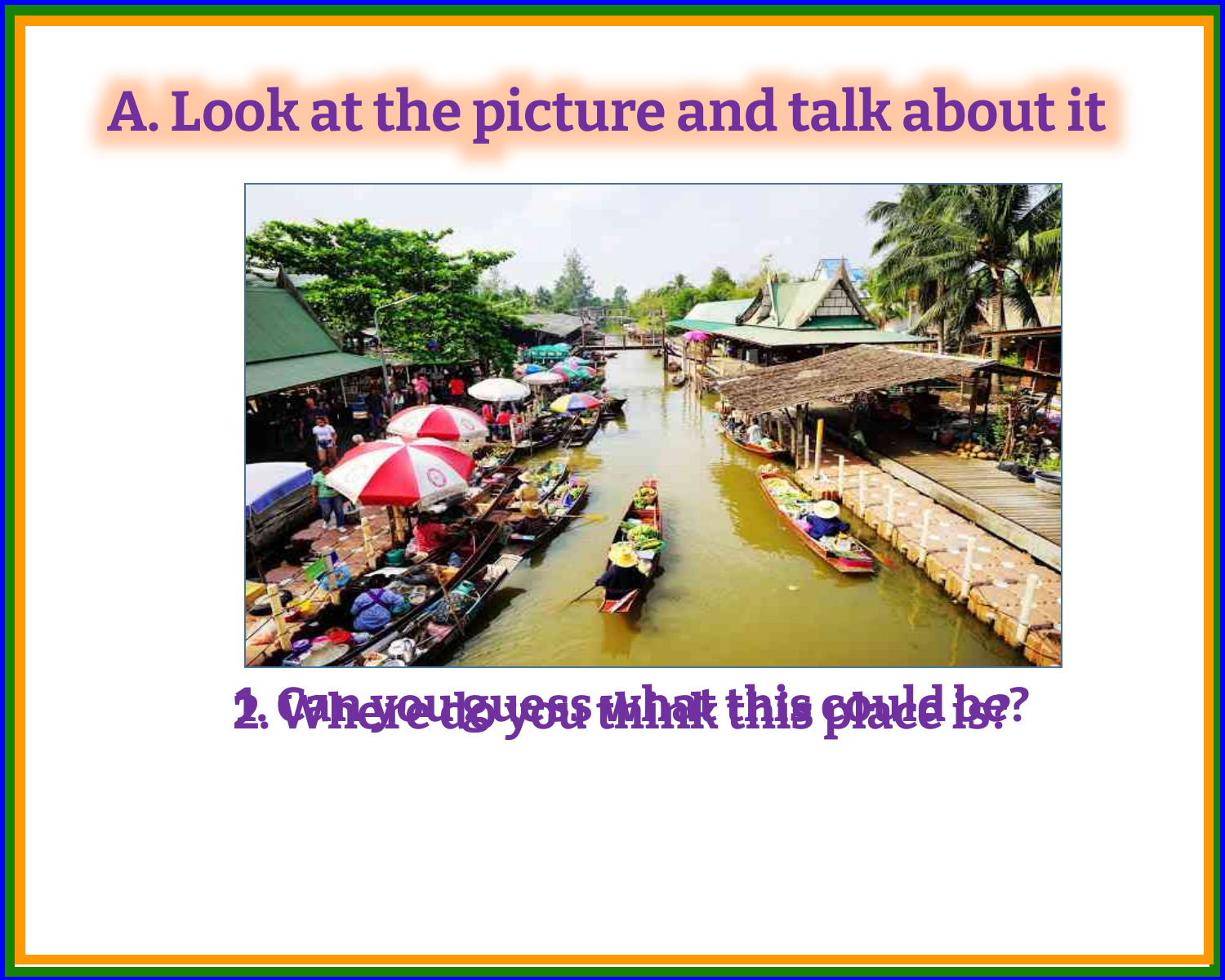

A. Look at the picture and talk about it

1. Can you guess what this could be?
2. Where do you think this place is?